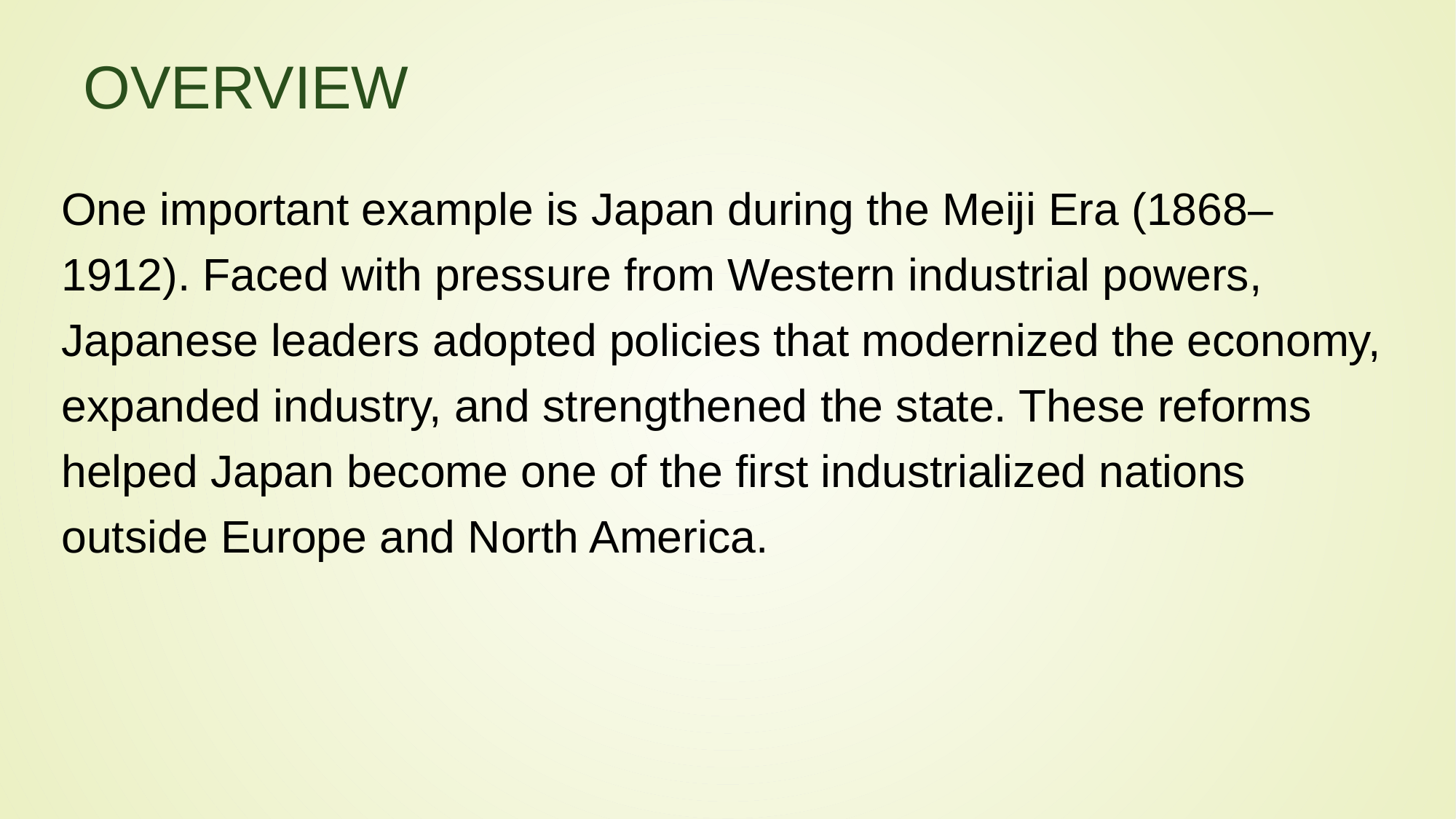

# Overview
One important example is Japan during the Meiji Era (1868–1912). Faced with pressure from Western industrial powers, Japanese leaders adopted policies that modernized the economy, expanded industry, and strengthened the state. These reforms helped Japan become one of the first industrialized nations outside Europe and North America.